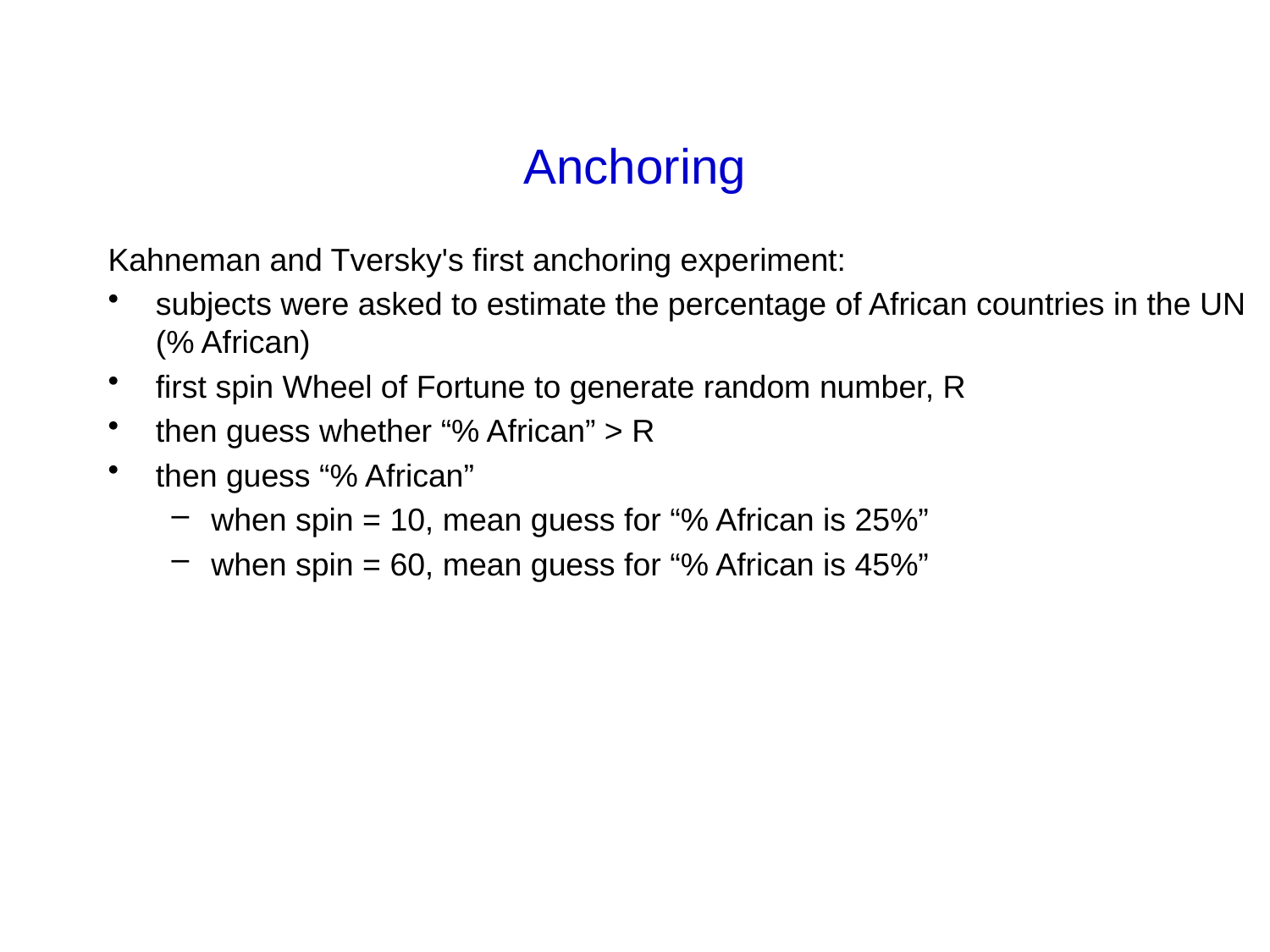

# Anchoring
Kahneman and Tversky's first anchoring experiment:
subjects were asked to estimate the percentage of African countries in the UN (% African)
first spin Wheel of Fortune to generate random number, R
then guess whether “% African” > R
then guess “% African”
when spin = 10, mean guess for “% African is 25%”
when spin = 60, mean guess for “% African is 45%”